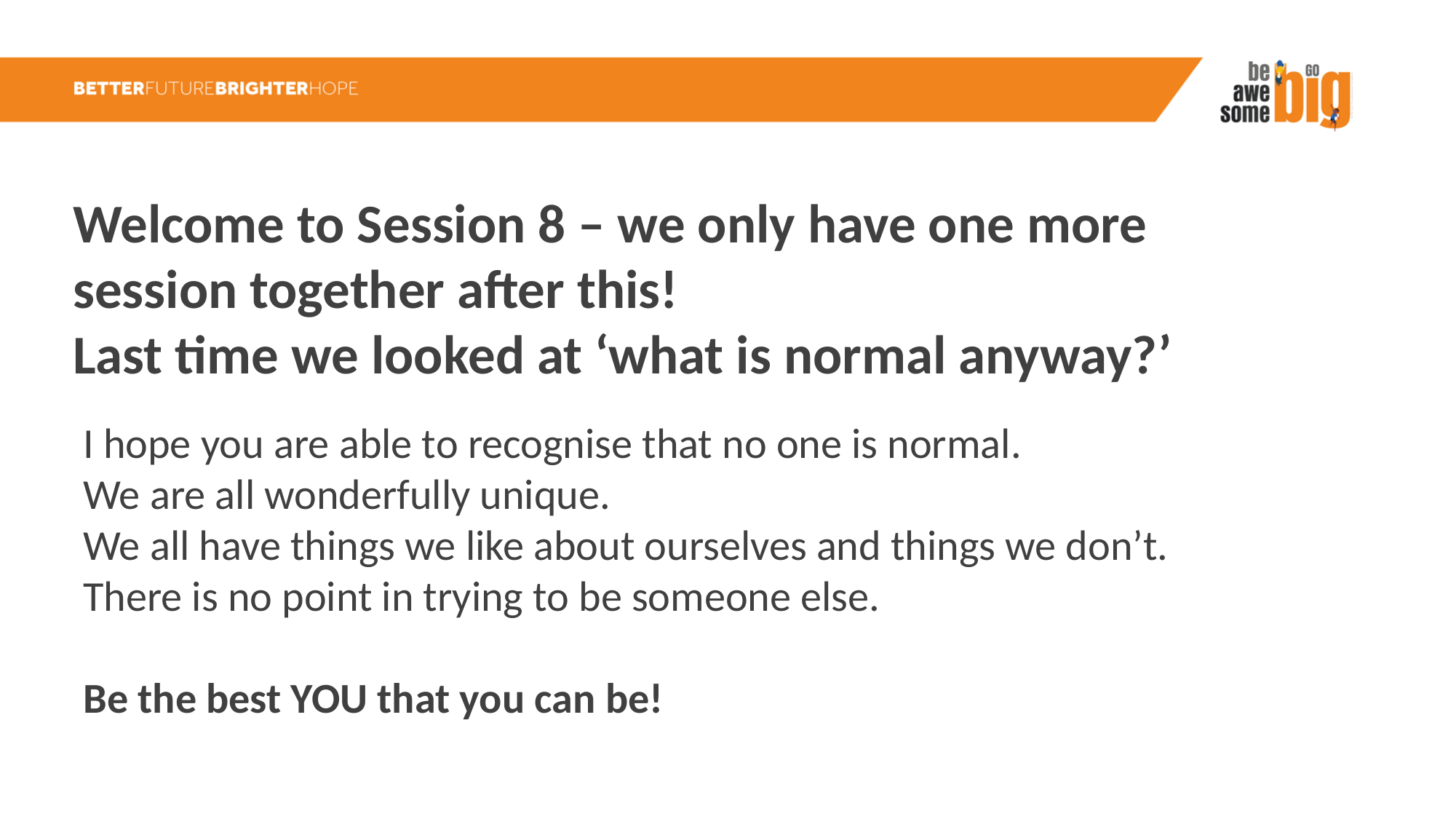

Welcome to Session 8 – we only have one more session together after this!
Last time we looked at ‘what is normal anyway?’
I hope you are able to recognise that no one is normal.
We are all wonderfully unique.
We all have things we like about ourselves and things we don’t.
There is no point in trying to be someone else.

Be the best YOU that you can be!